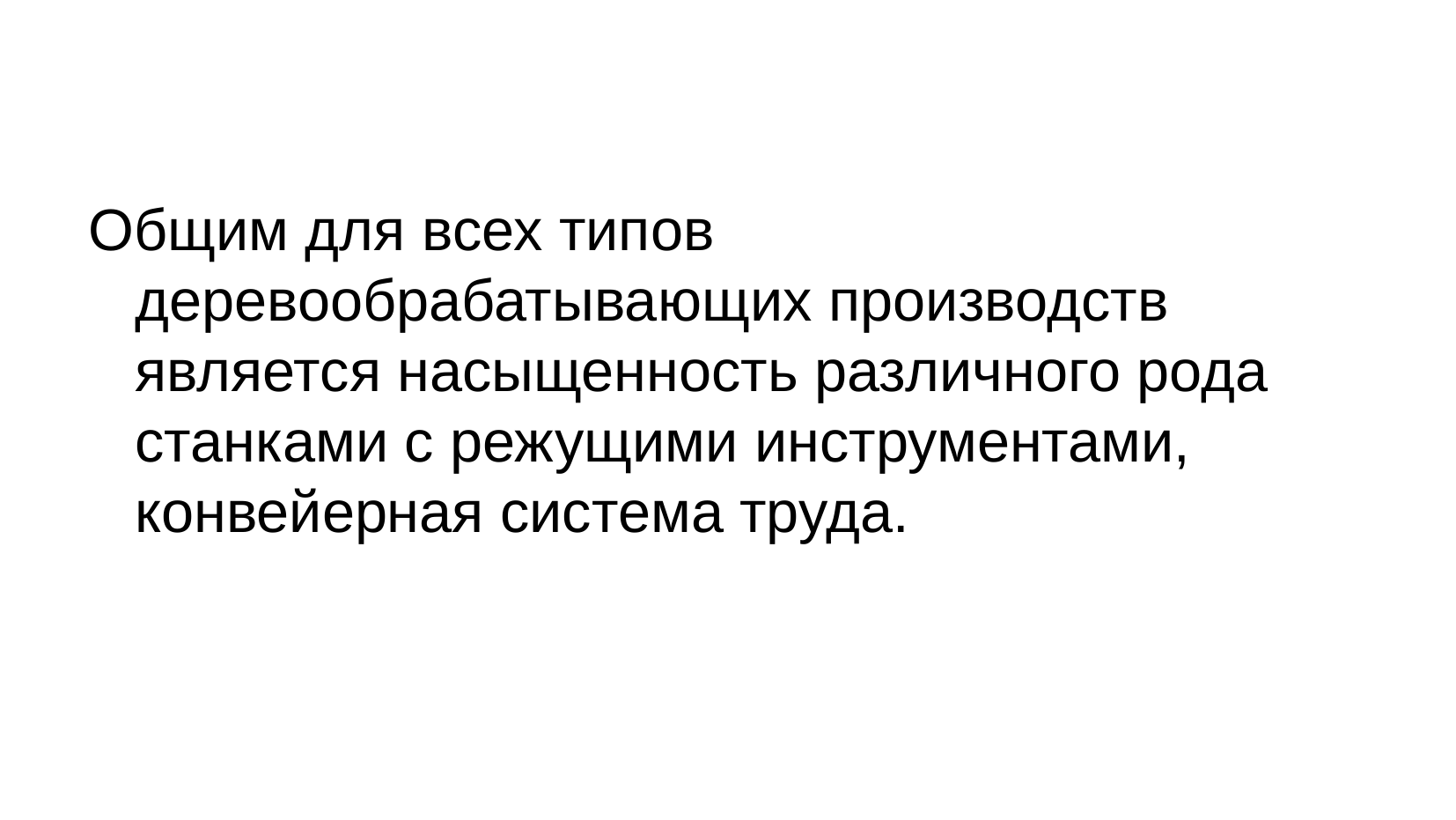

Общим для всех типов деревообрабатывающих производств является насыщенность различного рода станками с режущими инструментами, конвейерная система труда.